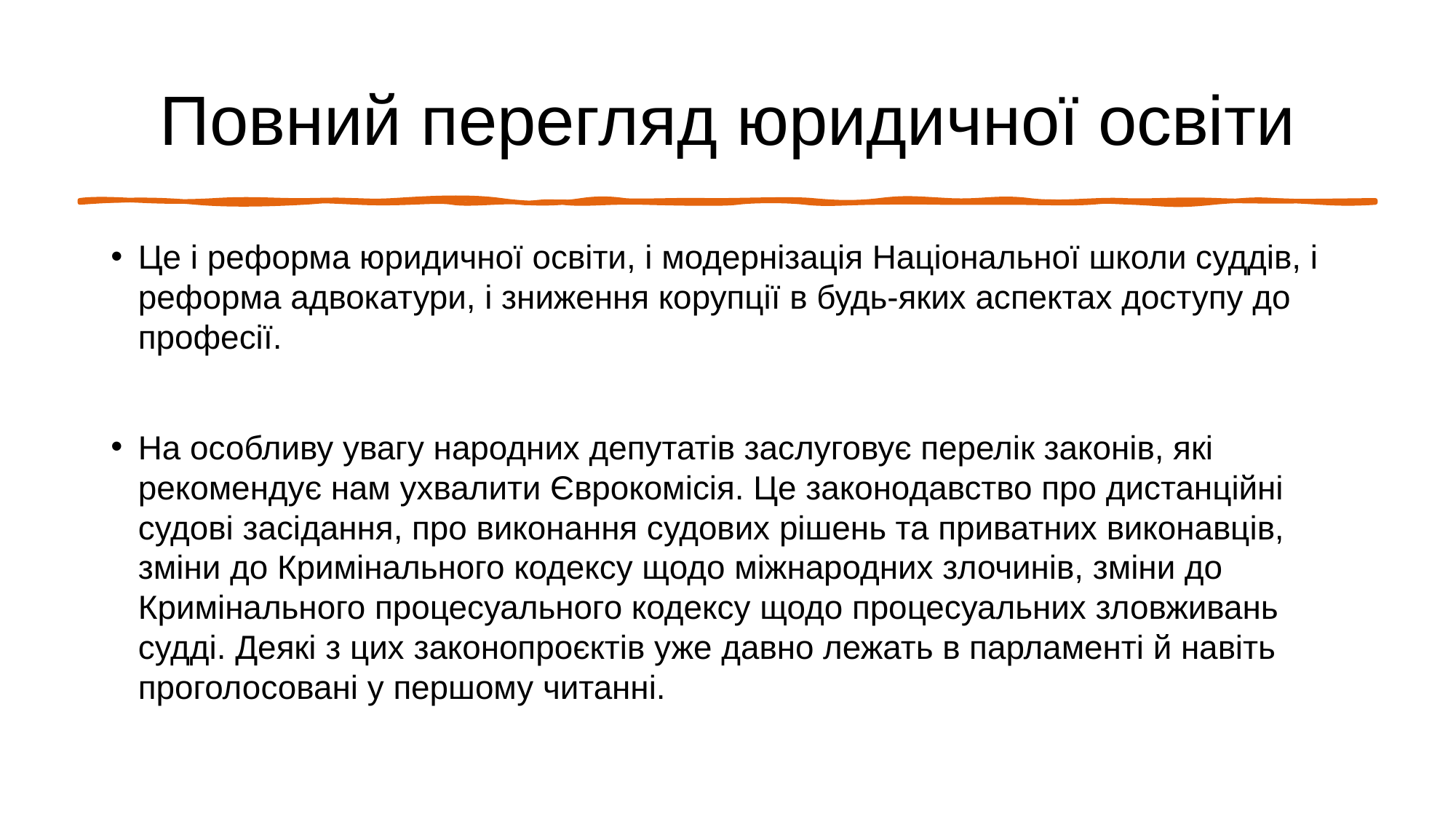

# Повний перегляд юридичної освіти

Це і реформа юридичної освіти, і модернізація Національної школи суддів, і реформа адвокатури, і зниження корупції в будь-яких аспектах доступу до професії.

На особливу увагу народних депутатів заслуговує перелік законів, які рекомендує нам ухвалити Єврокомісія. Це законодавство про дистанційні судові засідання, про виконання судових рішень та приватних виконавців, зміни до Кримінального кодексу щодо міжнародних злочинів, зміни до Кримінального процесуального кодексу щодо процесуальних зловживань судді. Деякі з цих законопроєктів уже давно лежать в парламенті й навіть проголосовані у першому читанні.